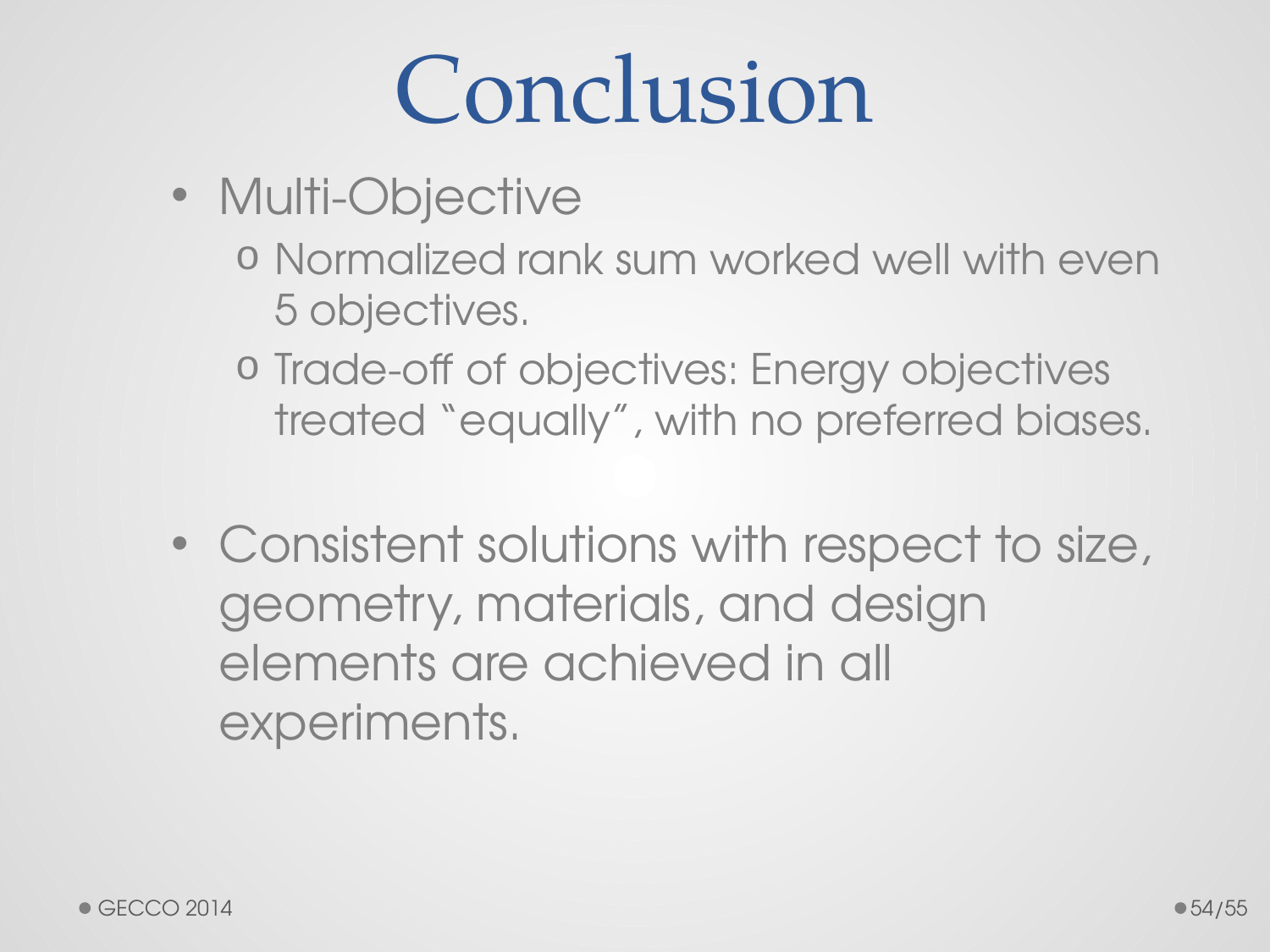

# Conclusion
Multi-Objective
Normalized rank sum worked well with even 5 objectives.
Trade-off of objectives: Energy objectives treated “equally”, with no preferred biases.

Consistent solutions with respect to size, geometry, materials, and design elements are achieved in all experiments.

GECCO 2014
54/55